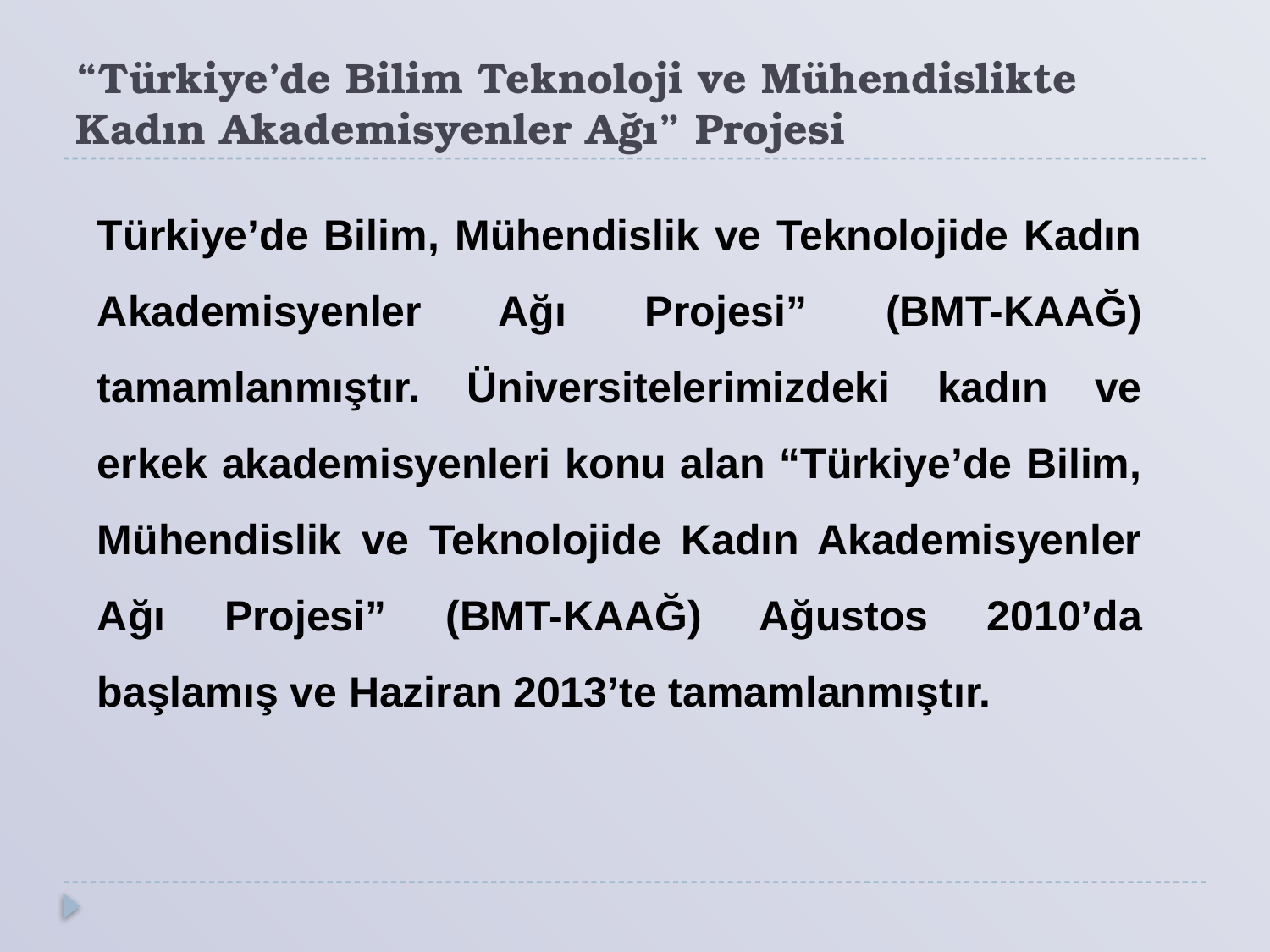

# “Türkiye’de Bilim Teknoloji ve Mühendislikte Kadın Akademisyenler Ağı” Projesi
Türkiye’de Bilim, Mühendislik ve Teknolojide Kadın Akademisyenler Ağı Projesi” (BMT-KAAĞ) tamamlanmıştır. Üniversitelerimizdeki kadın ve erkek akademisyenleri konu alan “Türkiye’de Bilim, Mühendislik ve Teknolojide Kadın Akademisyenler Ağı Projesi” (BMT-KAAĞ) Ağustos 2010’da başlamış ve Haziran 2013’te tamamlanmıştır.